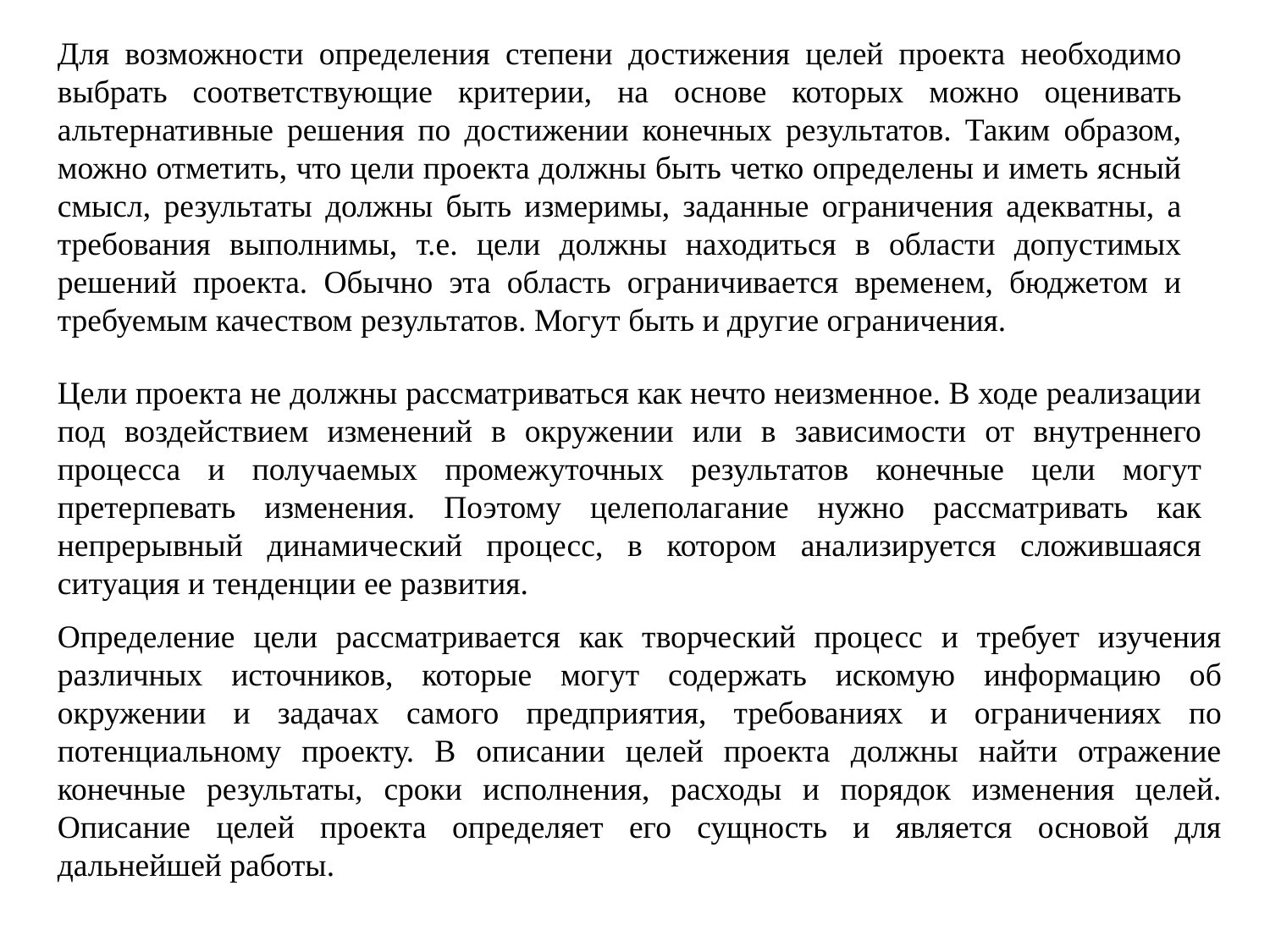

Для возможности определения степени достижения целей проекта необходимо выбрать соответствующие критерии, на основе которых можно оценивать альтернативные решения по достижении конечных результатов. Таким образом, можно отметить, что цели проекта должны быть четко определены и иметь ясный смысл, результаты должны быть измеримы, заданные ограничения адекватны, а требования выполнимы, т.е. цели должны находиться в области допустимых решений проекта. Обычно эта область ограничивается временем, бюджетом и требуемым качеством результатов. Могут быть и другие ограничения.

Цели проекта не должны рассматриваться как нечто неизменное. В ходе реализации под воздействием изменений в окружении или в зависимости от внутреннего процесса и получаемых промежуточных результатов конечные цели могут претерпевать изменения. Поэтому целеполагание нужно рассматривать как непрерывный динамический процесс, в котором анализируется сложившаяся ситуация и тенденции ее развития.
Определение цели рассматривается как творческий процесс и требует изучения различных источников, которые могут содержать искомую информацию об окружении и задачах самого предприятия, требованиях и ограничениях по потенциальному проекту. В описании целей проекта должны найти отражение конечные результаты, сроки исполнения, расходы и порядок изменения целей. Описание целей проекта определяет его сущность и является основой для дальнейшей работы.